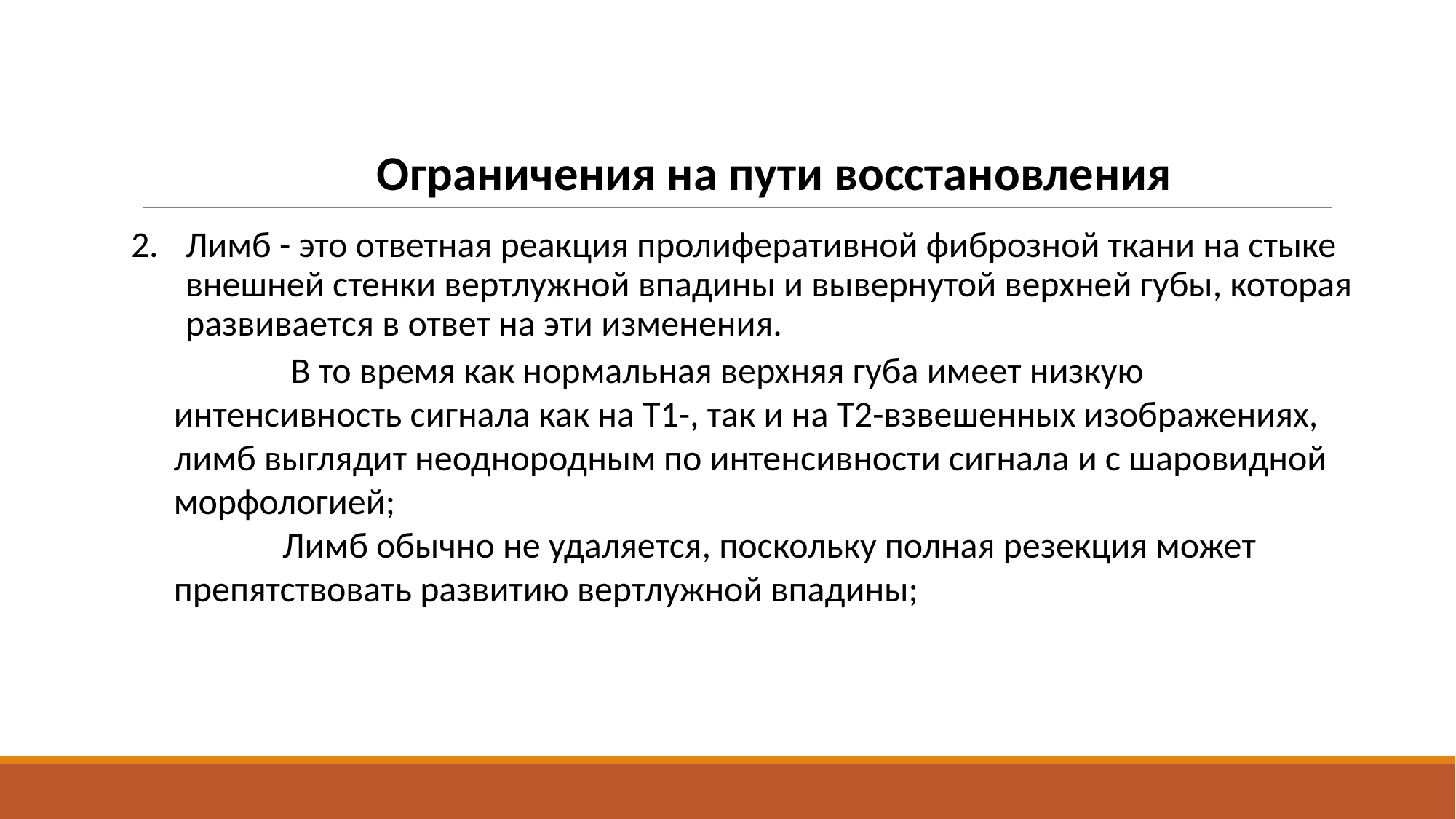

Ограничения на пути восстановления
Лимб - это ответная реакция пролиферативной фиброзной ткани на стыке внешней стенки вертлужной впадины и вывернутой верхней губы, которая развивается в ответ на эти изменения.
         В то время как нормальная верхняя губа имеет низкую интенсивность сигнала как на T1-, так и на T2-взвешенных изображениях, лимб выглядит неоднородным по интенсивности сигнала и с шаровидной морфологией;
        Лимб обычно не удаляется, поскольку полная резекция может препятствовать развитию вертлужной впадины;